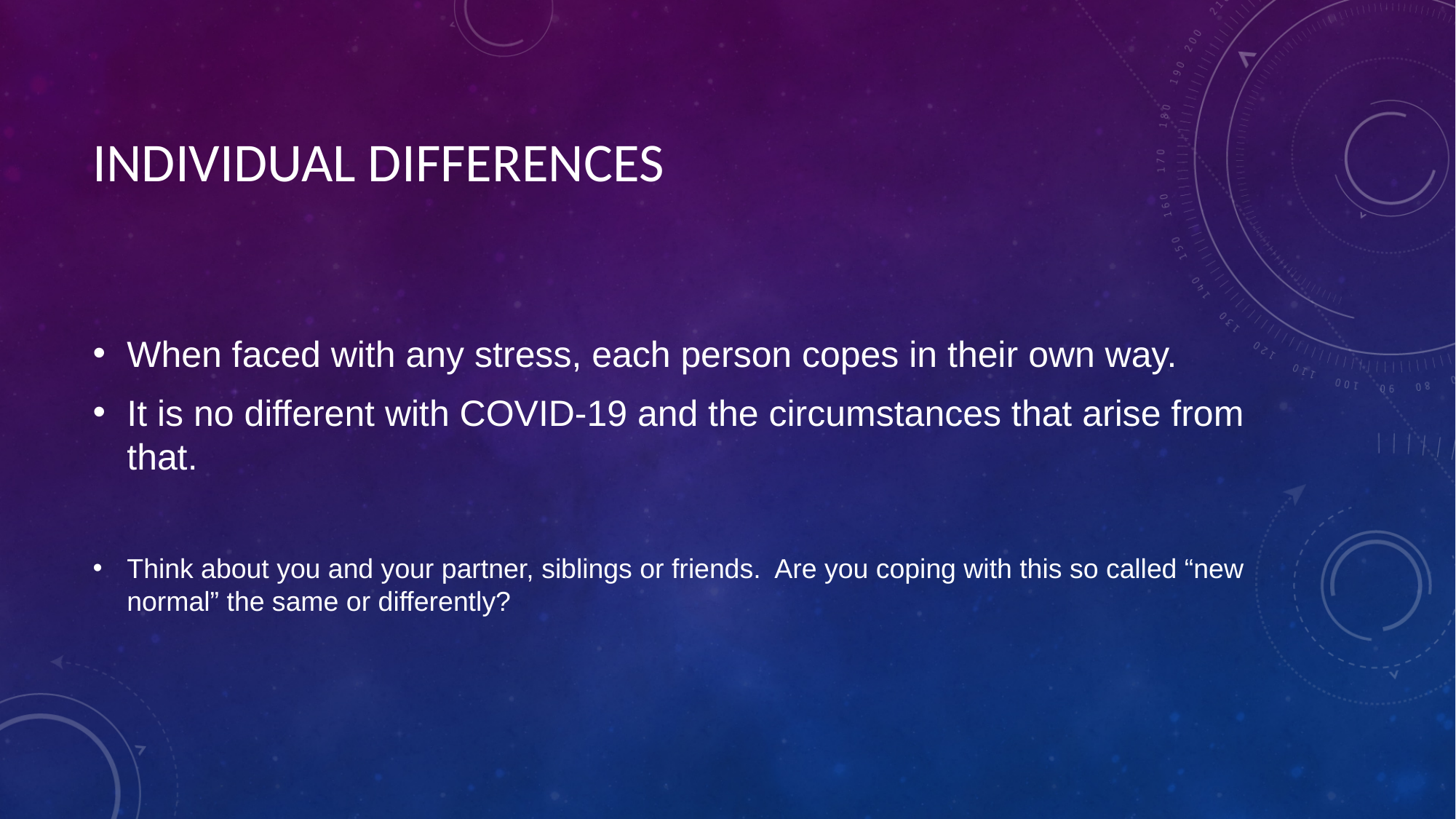

# Individual differences
When faced with any stress, each person copes in their own way.
It is no different with COVID-19 and the circumstances that arise from that.

Think about you and your partner, siblings or friends.  Are you coping with this so called “new normal” the same or differently?